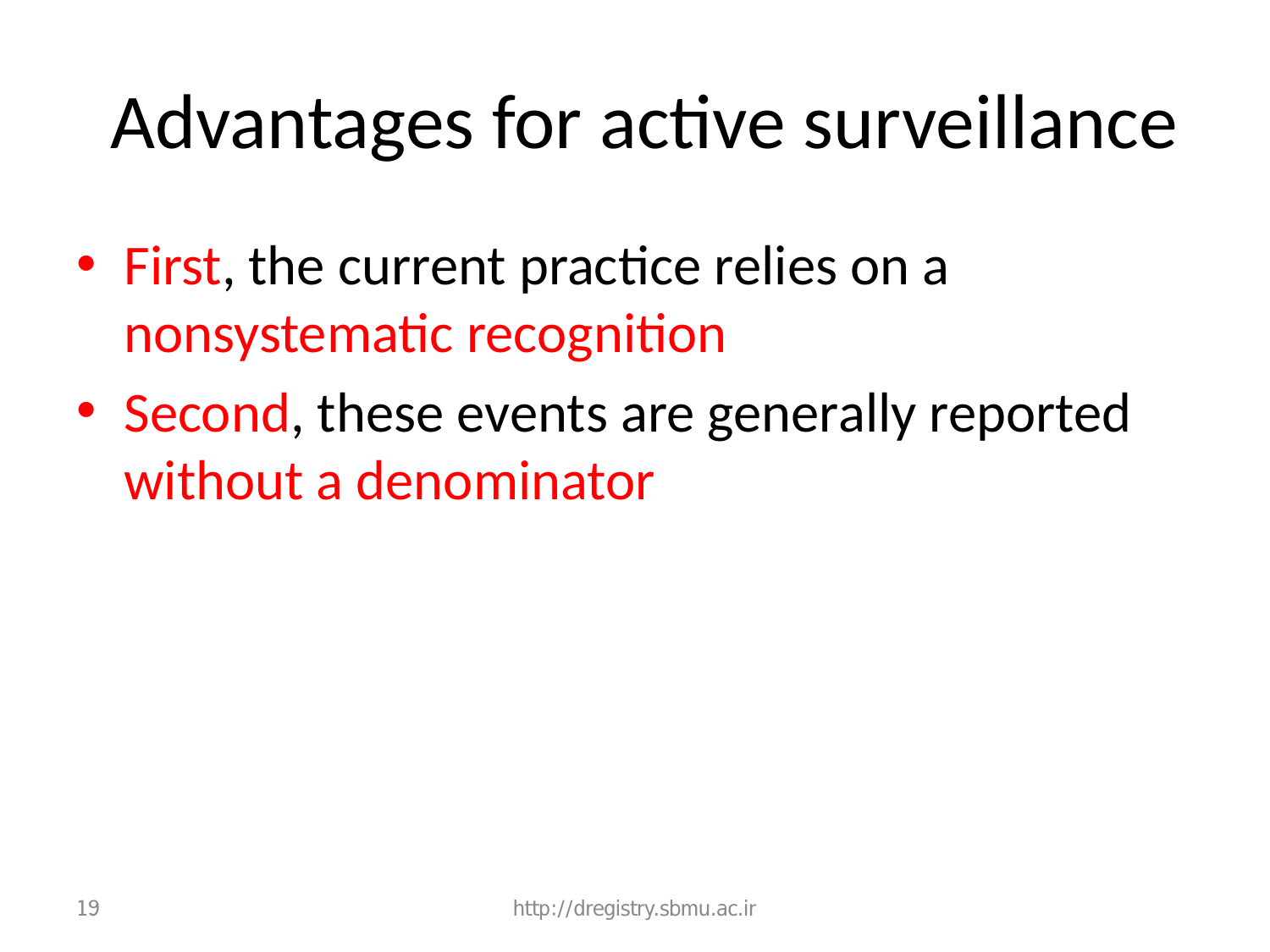

# Advantages for active surveillance
First, the current practice relies on a nonsystematic recognition
Second, these events are generally reported without a denominator
19
http://dregistry.sbmu.ac.ir